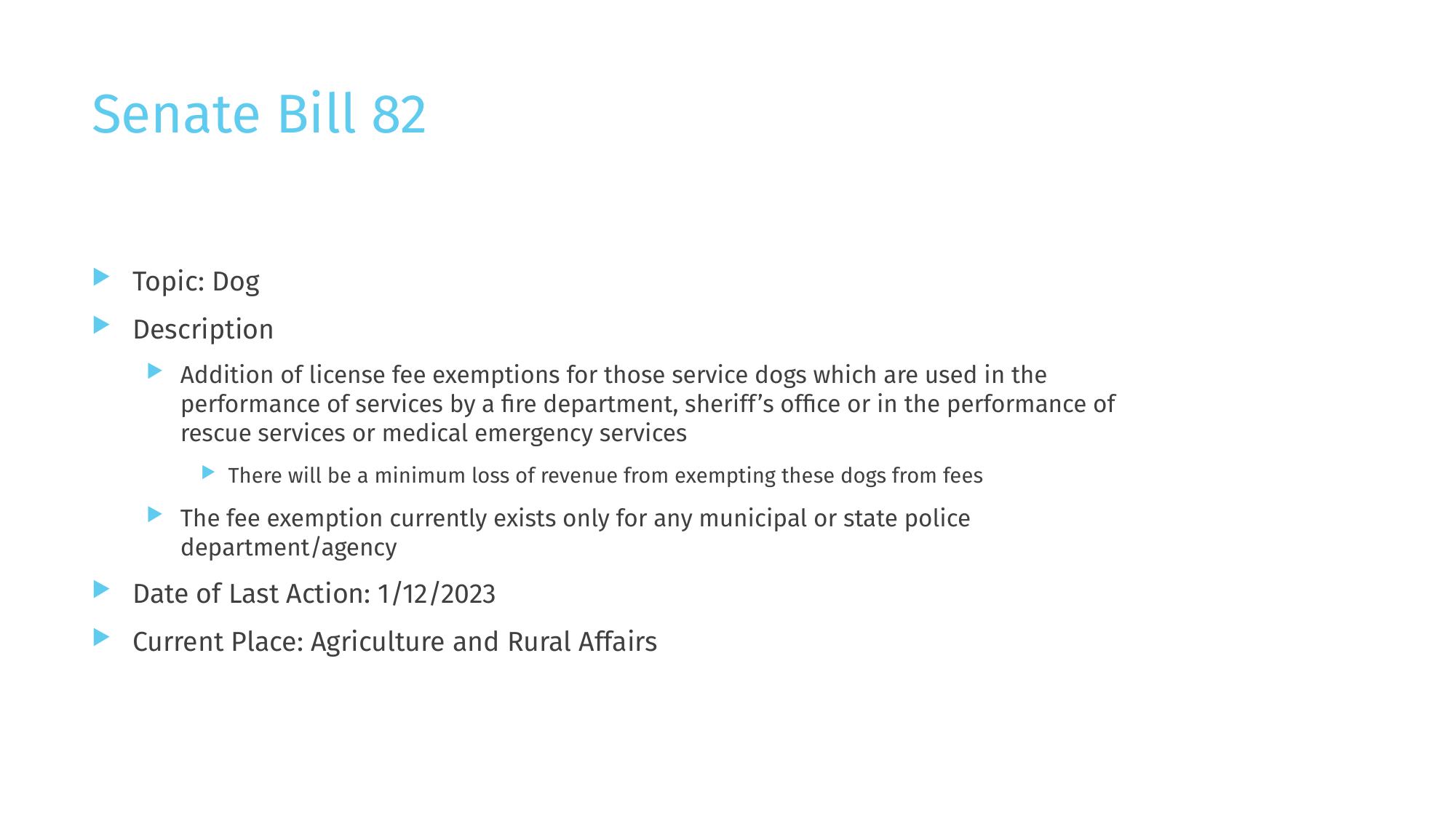

# Senate Bill 82
Topic: Dog
Description
Addition of license fee exemptions for those service dogs which are used in the performance of services by a fire department, sheriff’s office or in the performance of rescue services or medical emergency services
There will be a minimum loss of revenue from exempting these dogs from fees
The fee exemption currently exists only for any municipal or state police department/agency
Date of Last Action: 1/12/2023
Current Place: Agriculture and Rural Affairs